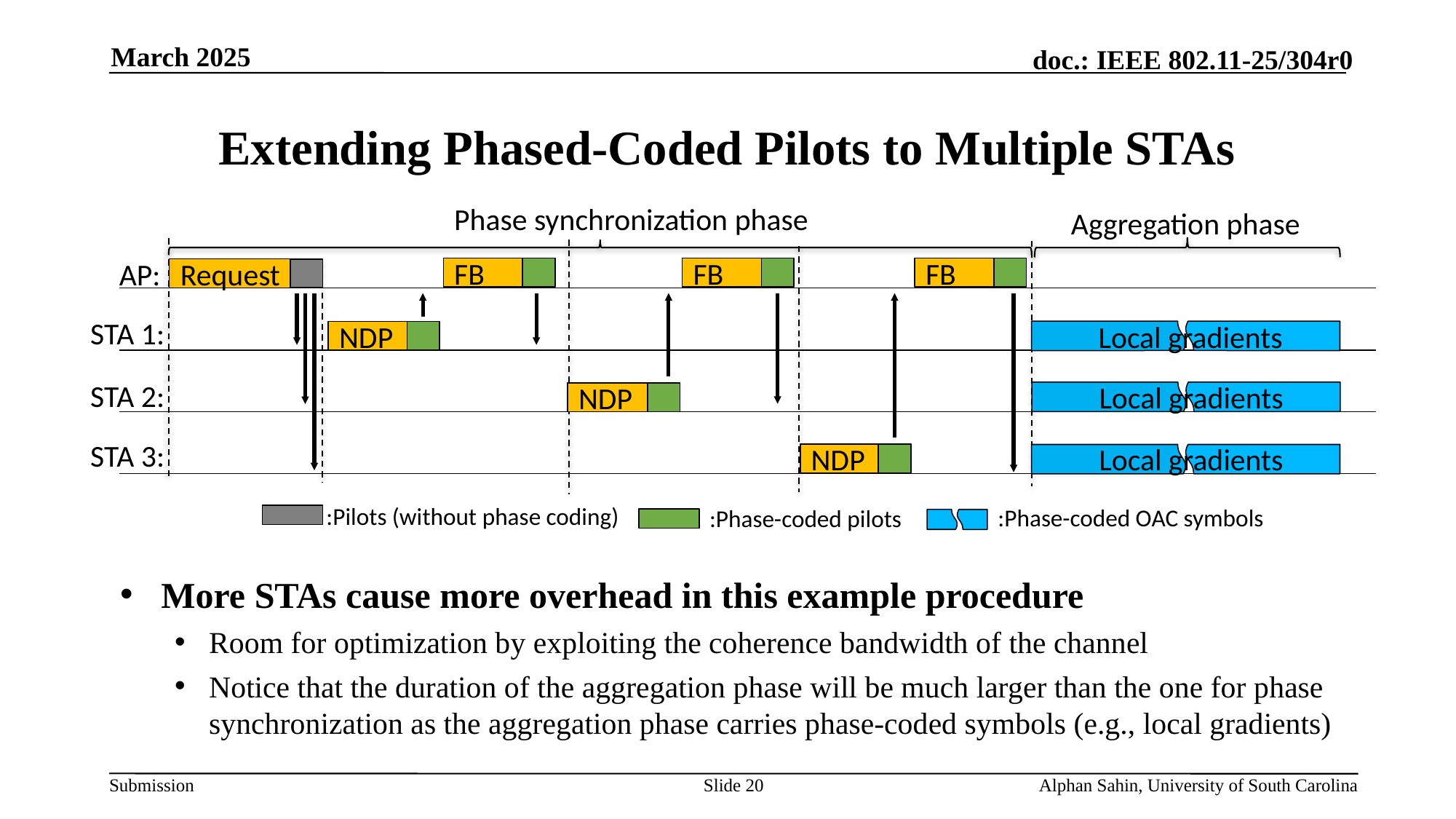

March 2025
# Extending Phased-Coded Pilots to Multiple STAs

Phase synchronization phase
Aggregation phase
AP:

FB
FB
FB
Request

STA 1:
Local gradients

NDP
STA 2:
Local gradients

NDP
STA 3:
Local gradients

NDP

:Pilots (without phase coding)
:Phase-coded OAC symbols
:Phase-coded pilots

More STAs cause more overhead in this example procedure
Room for optimization by exploiting the coherence bandwidth of the channel
Notice that the duration of the aggregation phase will be much larger than the one for phase synchronization as the aggregation phase carries phase-coded symbols (e.g., local gradients)
Slide 20